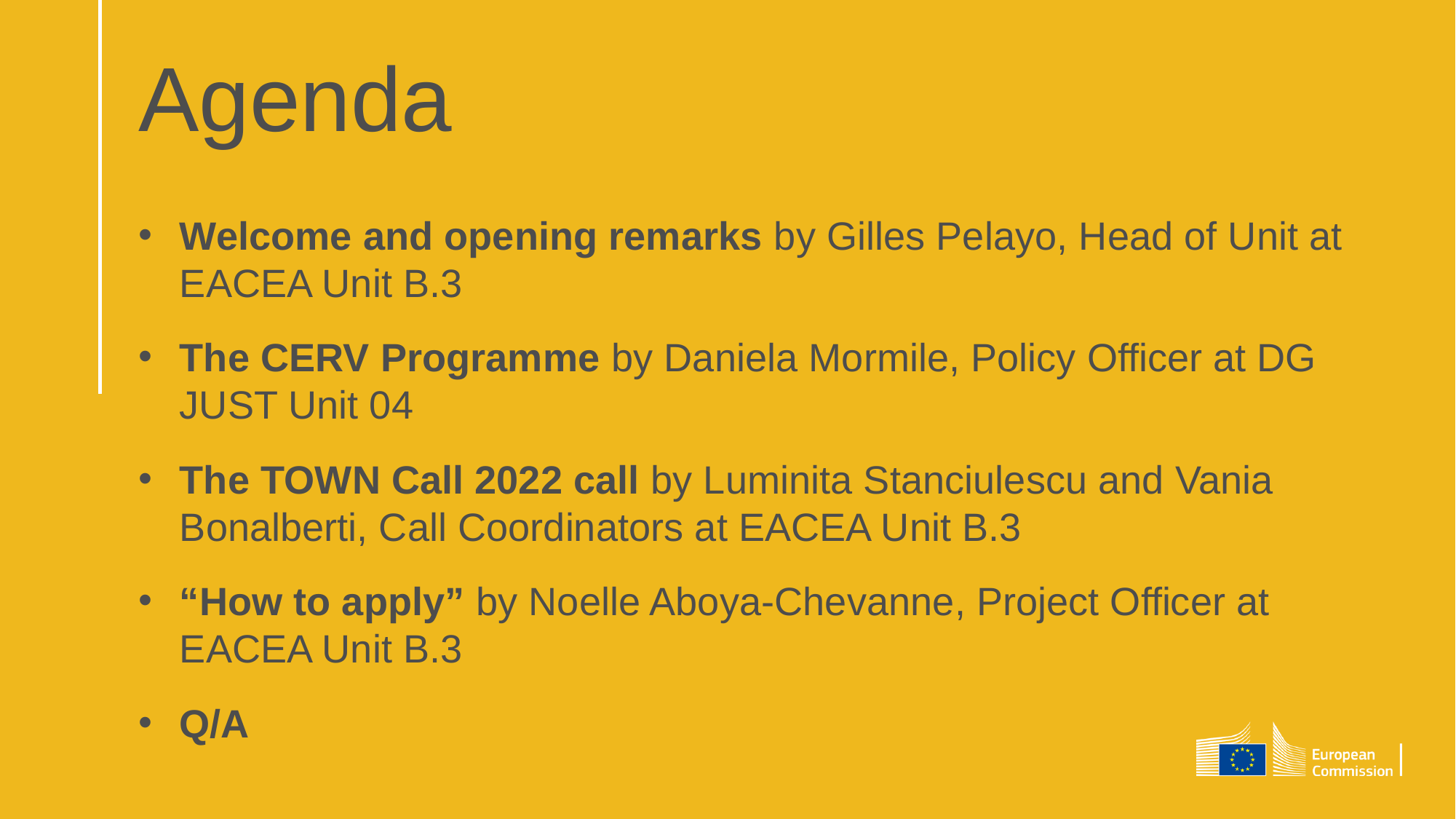

# Agenda
Welcome and opening remarks by Gilles Pelayo, Head of Unit at EACEA Unit B.3
The CERV Programme by Daniela Mormile, Policy Officer at DG JUST Unit 04
The TOWN Call 2022 call by Luminita Stanciulescu and Vania Bonalberti, Call Coordinators at EACEA Unit B.3
“How to apply” by Noelle Aboya-Chevanne, Project Officer at EACEA Unit B.3
Q/A